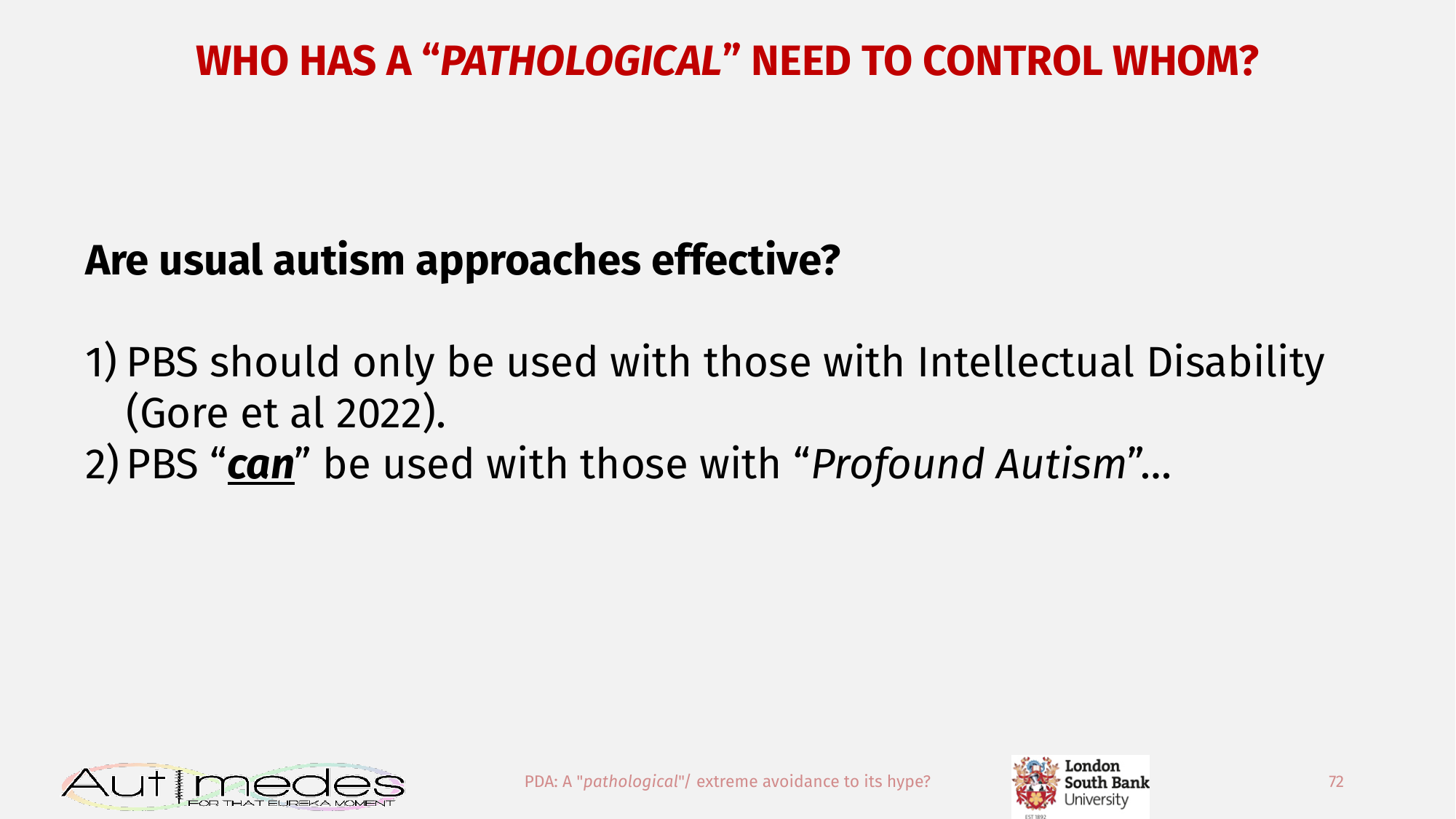

WHO HAS A “PATHOLOGICAL” NEED TO CONTROL WHOM?
Are usual autism approaches effective?

PBS should only be used with those with Intellectual Disability (Gore et al 2022).
PBS “can” be used with those with “Profound Autism”…
PDA: A "pathological"/ extreme avoidance to its hype?
72